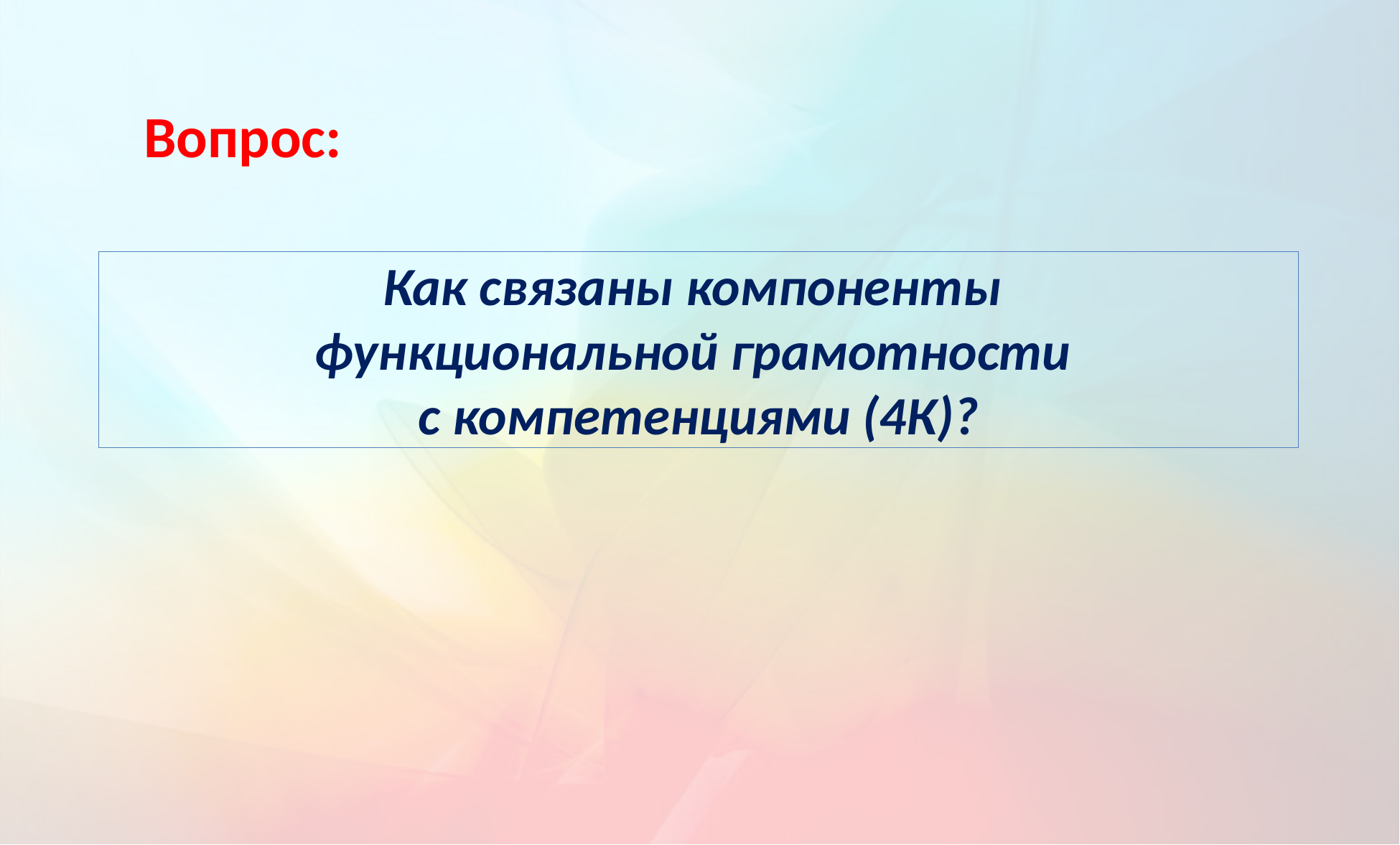

# Вопрос:
Как связаны компоненты
функциональной грамотности
с компетенциями (4К)?